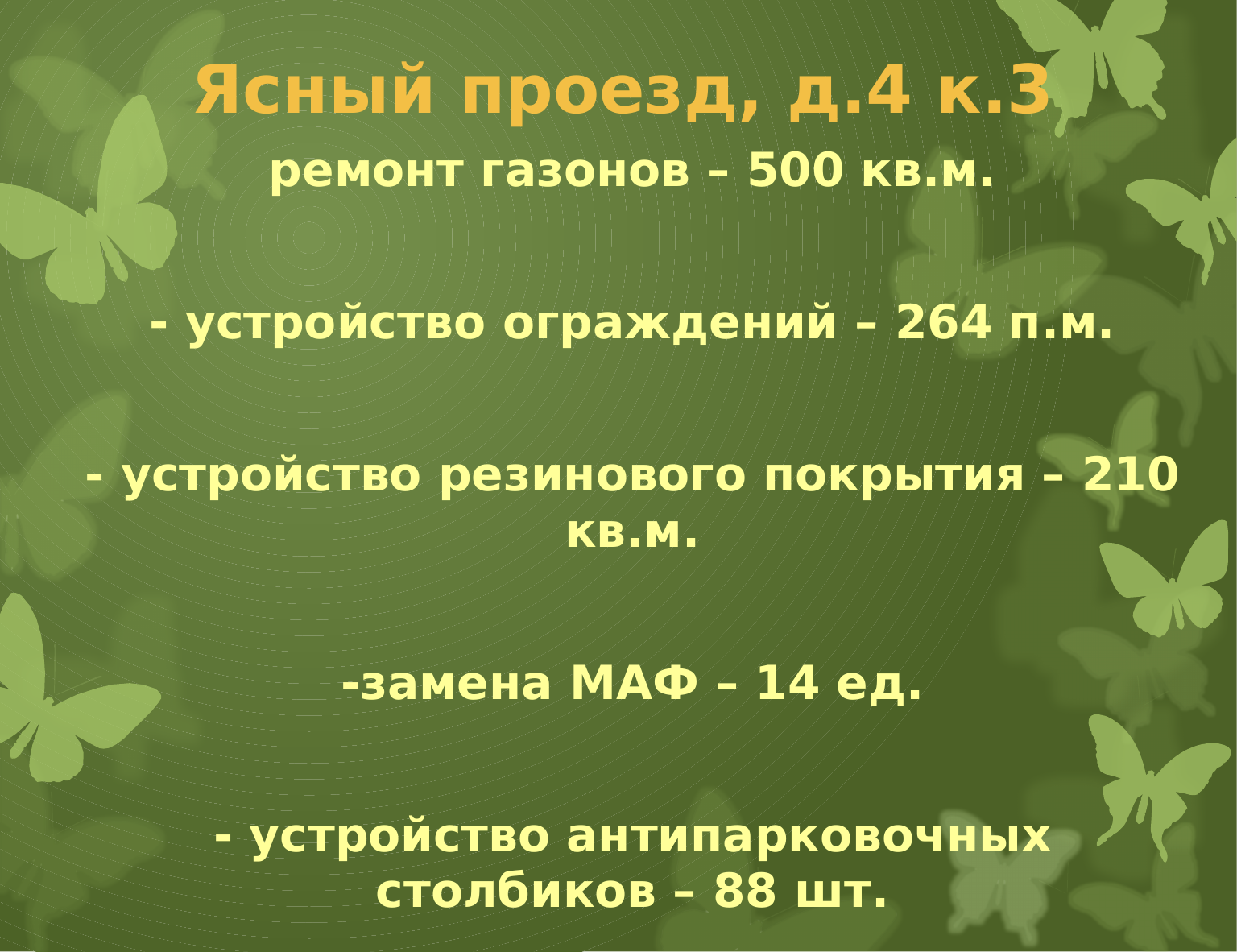

# Ясный проезд, д.4 к.3
ремонт газонов – 500 кв.м.

- устройство ограждений – 264 п.м.

- устройство резинового покрытия – 210 кв.м.

-замена МАФ – 14 ед.

- устройство антипарковочных столбиков – 88 шт.